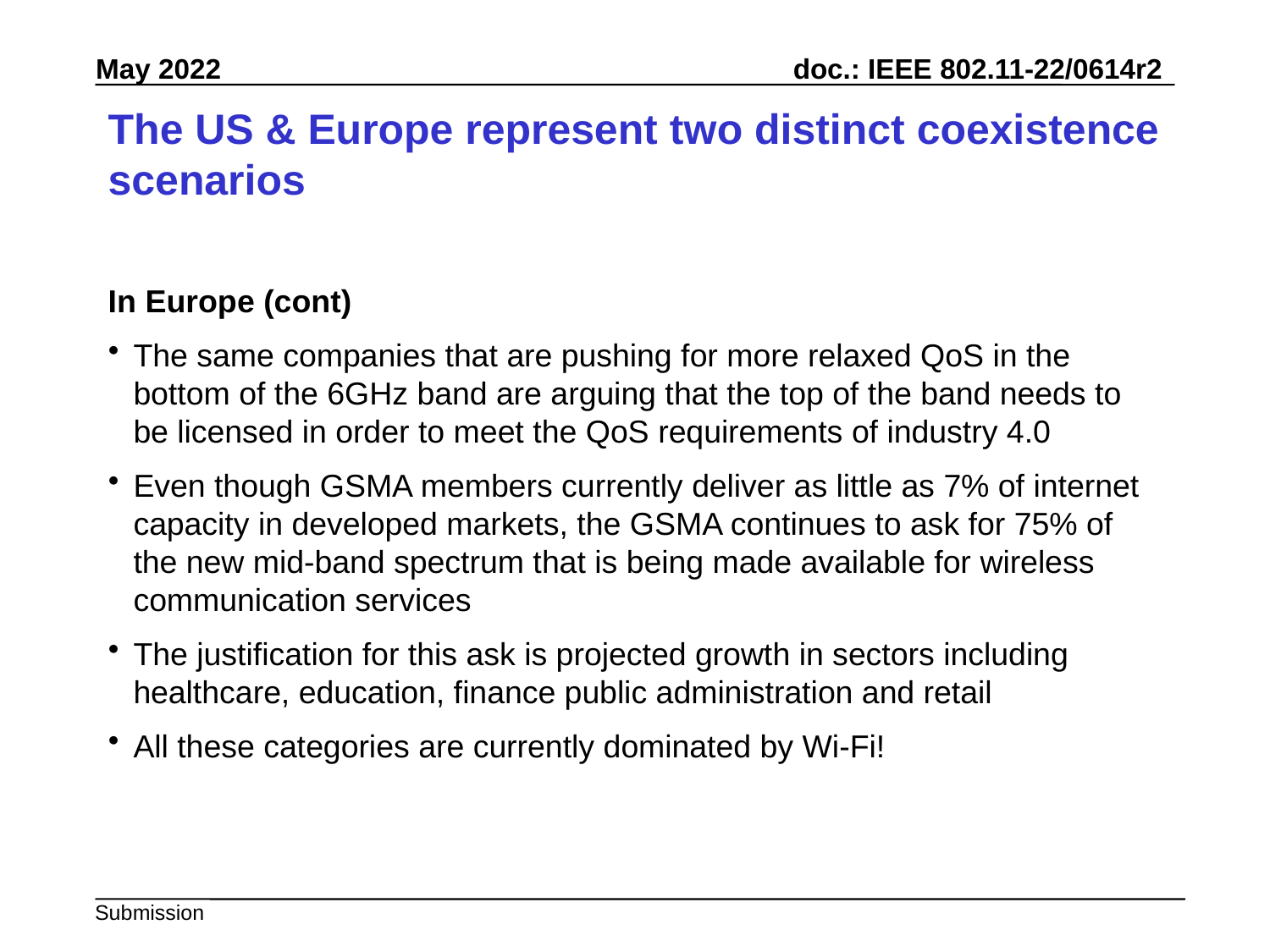

# The US & Europe represent two distinct coexistence scenarios
In Europe (cont)
The same companies that are pushing for more relaxed QoS in the bottom of the 6GHz band are arguing that the top of the band needs to be licensed in order to meet the QoS requirements of industry 4.0
Even though GSMA members currently deliver as little as 7% of internet capacity in developed markets, the GSMA continues to ask for 75% of the new mid-band spectrum that is being made available for wireless communication services
The justification for this ask is projected growth in sectors including healthcare, education, finance public administration and retail
All these categories are currently dominated by Wi-Fi!